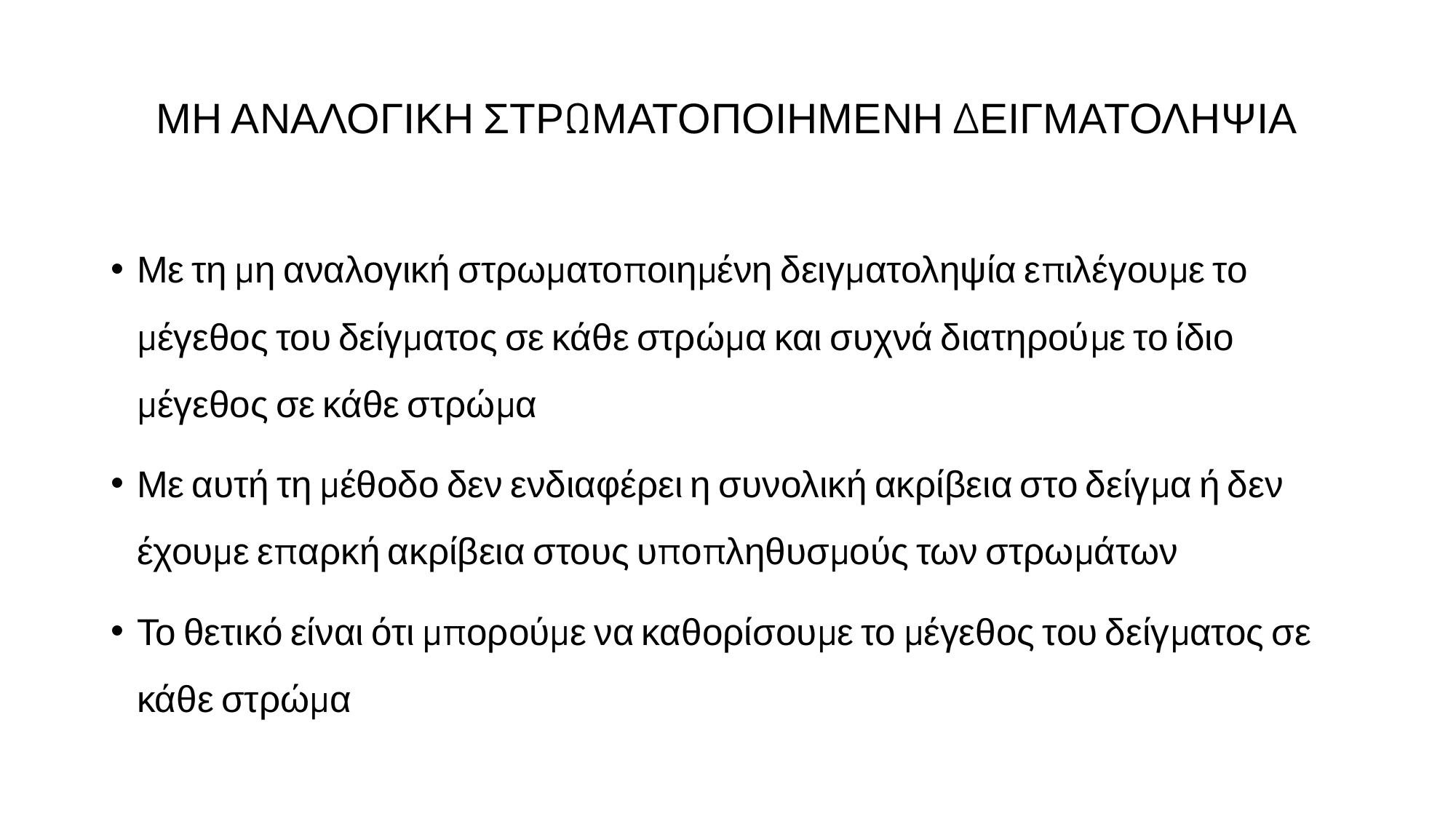

# ΜΗ ΑΝΑΛΟΓΙΚΗ ΣΤΡΩΜΑΤΟΠΟΙΗΜΕΝΗ ΔΕΙΓΜΑΤΟΛΗΨΙΑ
Με τη μη αναλογική στρωματοποιημένη δειγματοληψία επιλέγουμε το μέγεθος του δείγματος σε κάθε στρώμα και συχνά διατηρούμε το ίδιο μέγεθος σε κάθε στρώμα
Με αυτή τη μέθοδο δεν ενδιαφέρει η συνολική ακρίβεια στο δείγμα ή δεν έχουμε επαρκή ακρίβεια στους υποπληθυσμούς των στρωμάτων
Το θετικό είναι ότι μπορούμε να καθορίσουμε το μέγεθος του δείγματος σε κάθε στρώμα